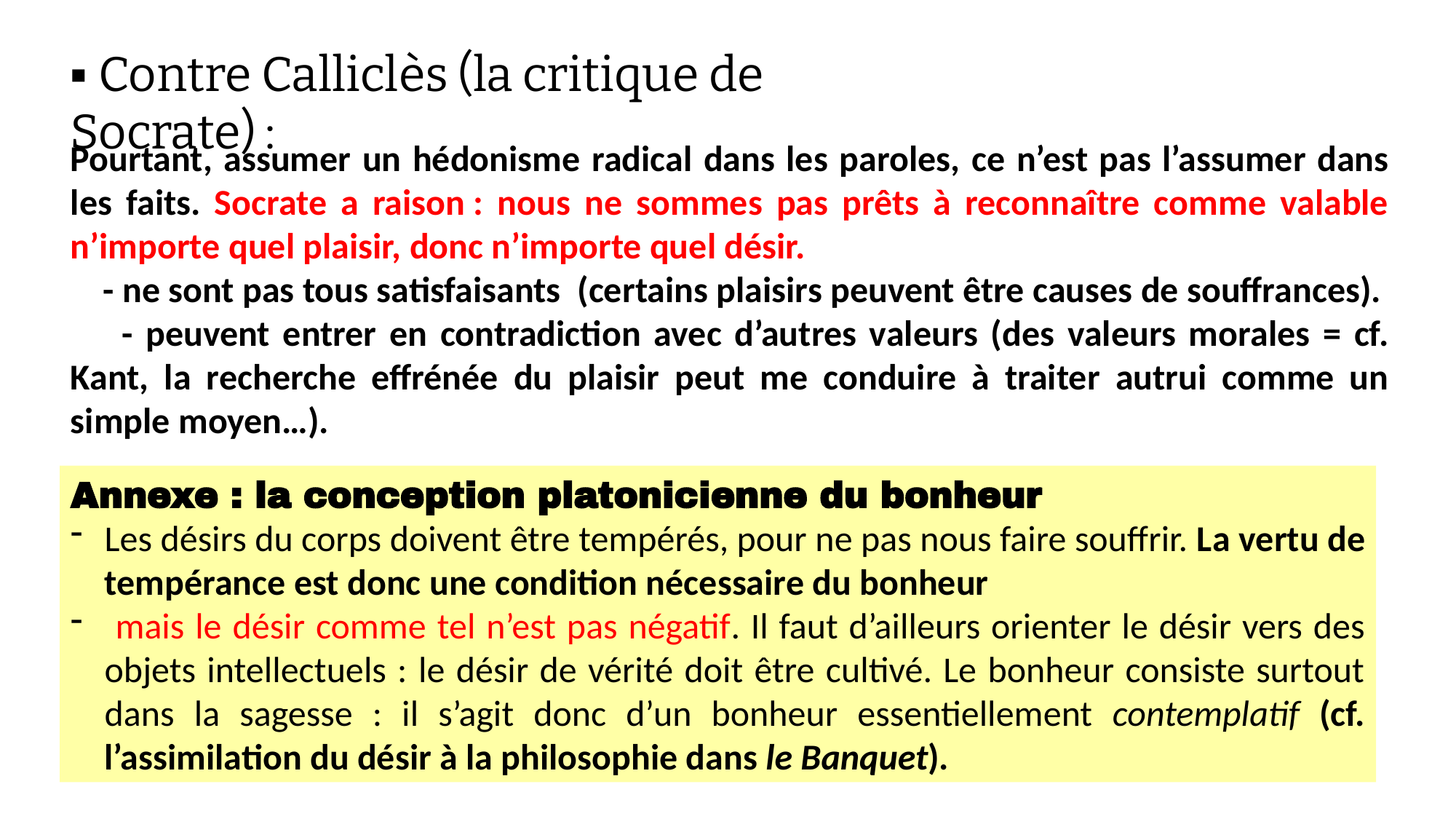

▪ Contre Calliclès (la critique de Socrate) :
Pourtant, assumer un hédonisme radical dans les paroles, ce n’est pas l’assumer dans les faits. Socrate a raison : nous ne sommes pas prêts à reconnaître comme valable n’importe quel plaisir, donc n’importe quel désir.
    - ne sont pas tous satisfaisants  (certains plaisirs peuvent être causes de souffrances).
    - peuvent entrer en contradiction avec d’autres valeurs (des valeurs morales = cf. Kant, la recherche effrénée du plaisir peut me conduire à traiter autrui comme un simple moyen…).

Annexe : la conception platonicienne du bonheur
Les désirs du corps doivent être tempérés, pour ne pas nous faire souffrir. La vertu de tempérance est donc une condition nécessaire du bonheur
 mais le désir comme tel n’est pas négatif. Il faut d’ailleurs orienter le désir vers des objets intellectuels : le désir de vérité doit être cultivé. Le bonheur consiste surtout dans la sagesse : il s’agit donc d’un bonheur essentiellement contemplatif (cf. l’assimilation du désir à la philosophie dans le Banquet).